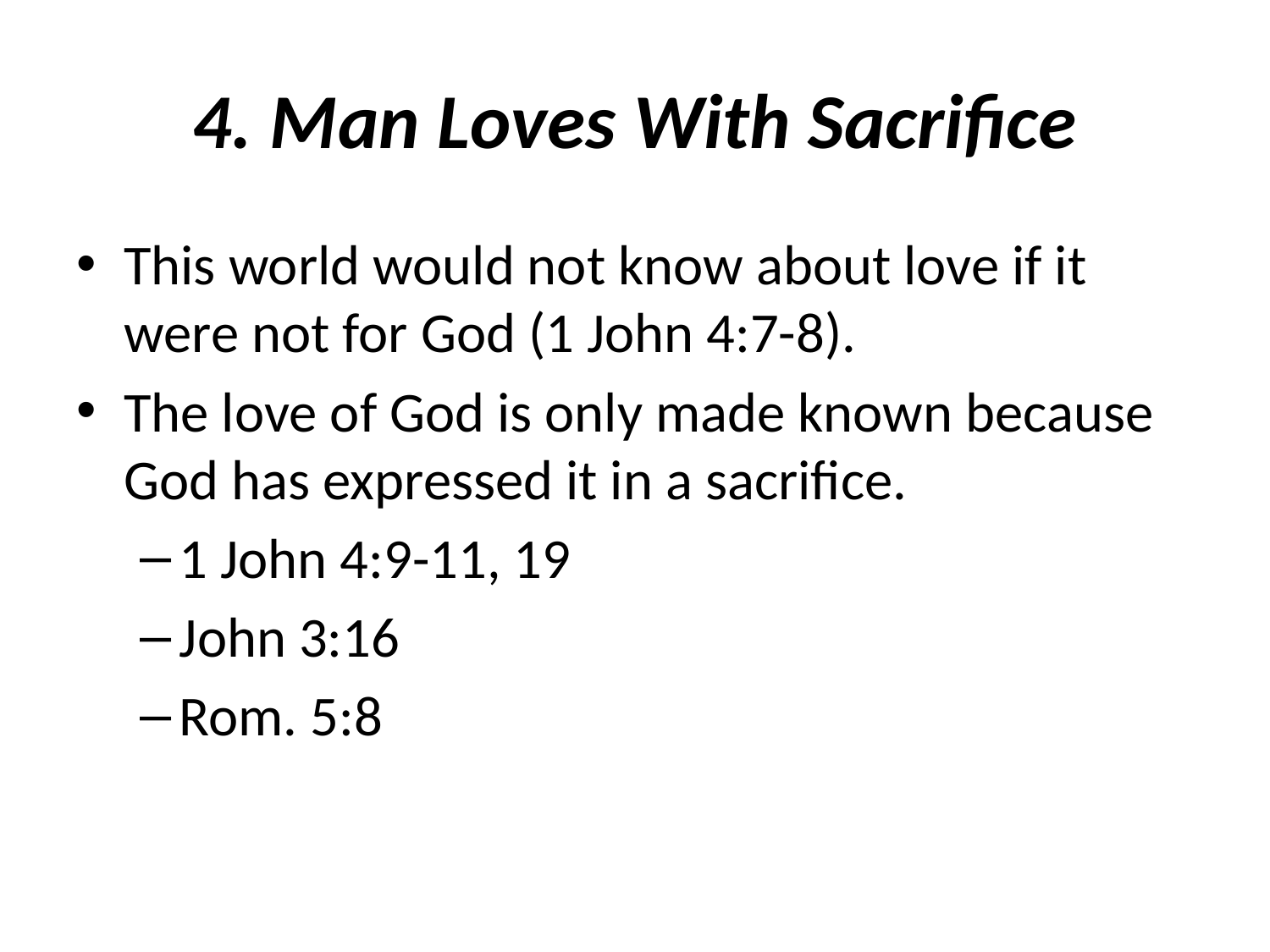

# 4. Man Loves With Sacrifice
This world would not know about love if it were not for God (1 John 4:7-8).
The love of God is only made known because God has expressed it in a sacrifice.
1 John 4:9-11, 19
John 3:16
Rom. 5:8